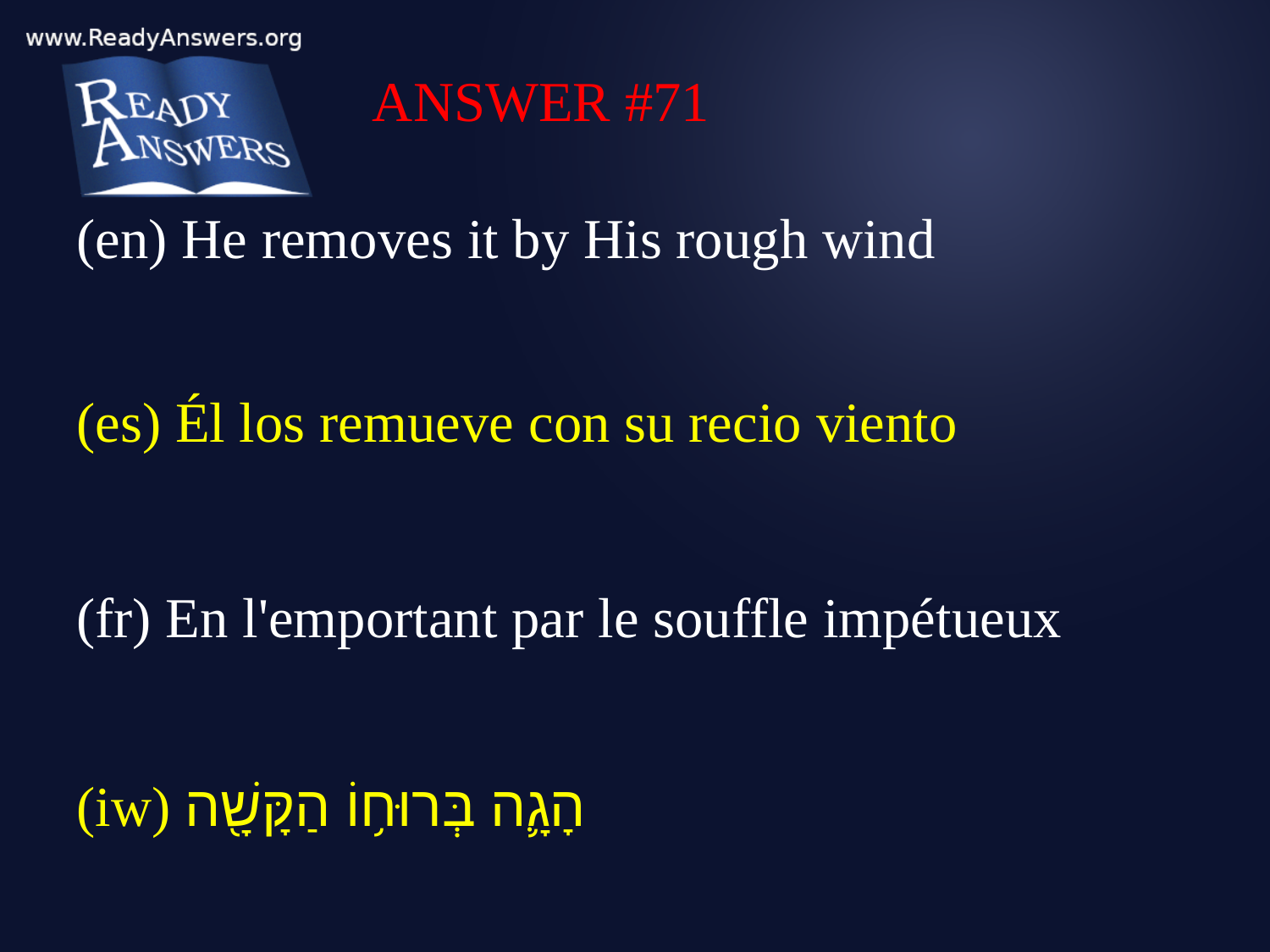

ANSWER #71
(en) He removes it by His rough wind
(es) Él los remueve con su recio viento
(fr) En l'emportant par le souffle impétueux
(iw) הָגָ֛ה בְּרוּח֥וֹ הַקָּשָׁ֖ה